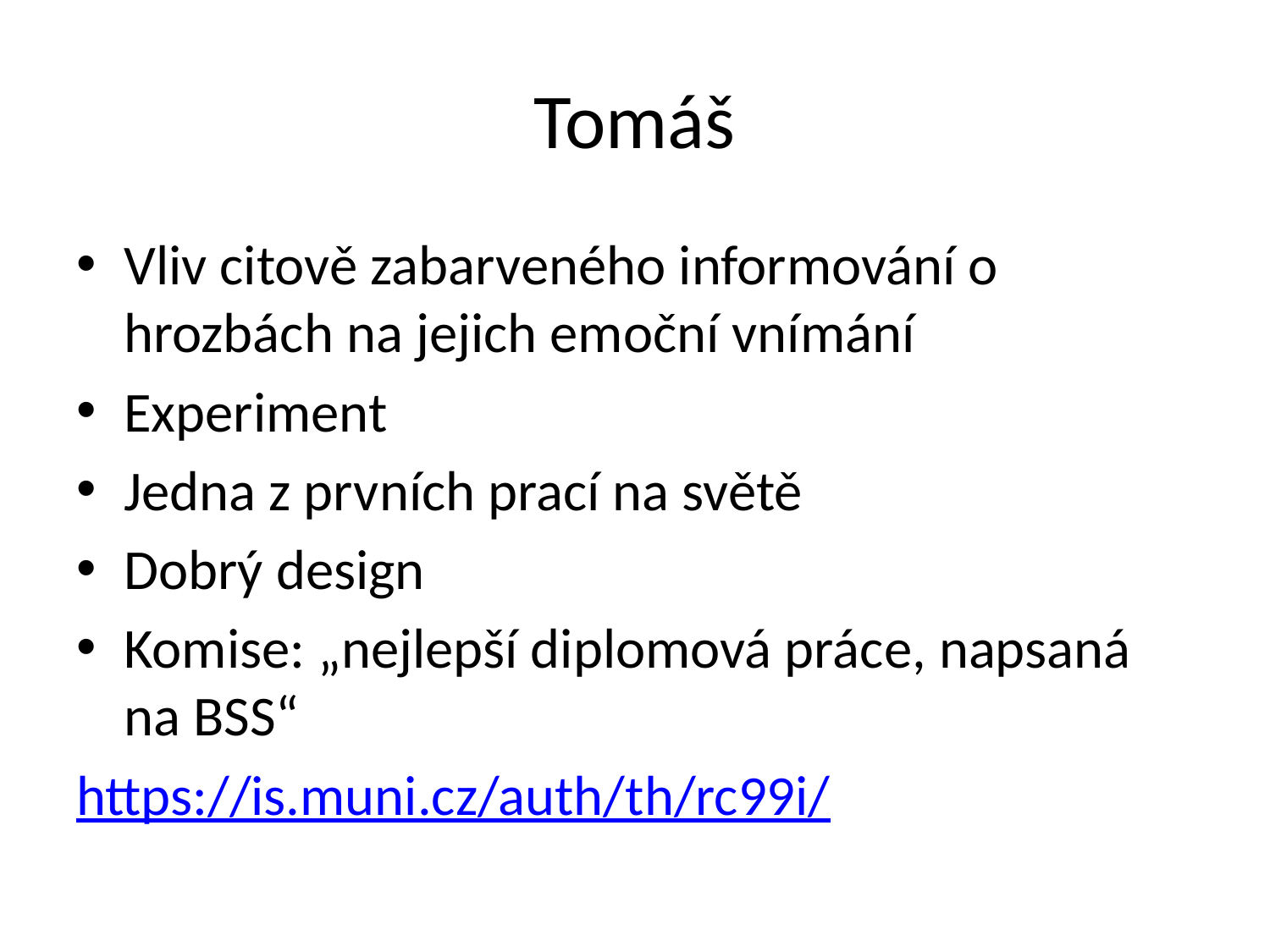

# Tomáš
Vliv citově zabarveného informování o hrozbách na jejich emoční vnímání
Experiment
Jedna z prvních prací na světě
Dobrý design
Komise: „nejlepší diplomová práce, napsaná na BSS“
https://is.muni.cz/auth/th/rc99i/